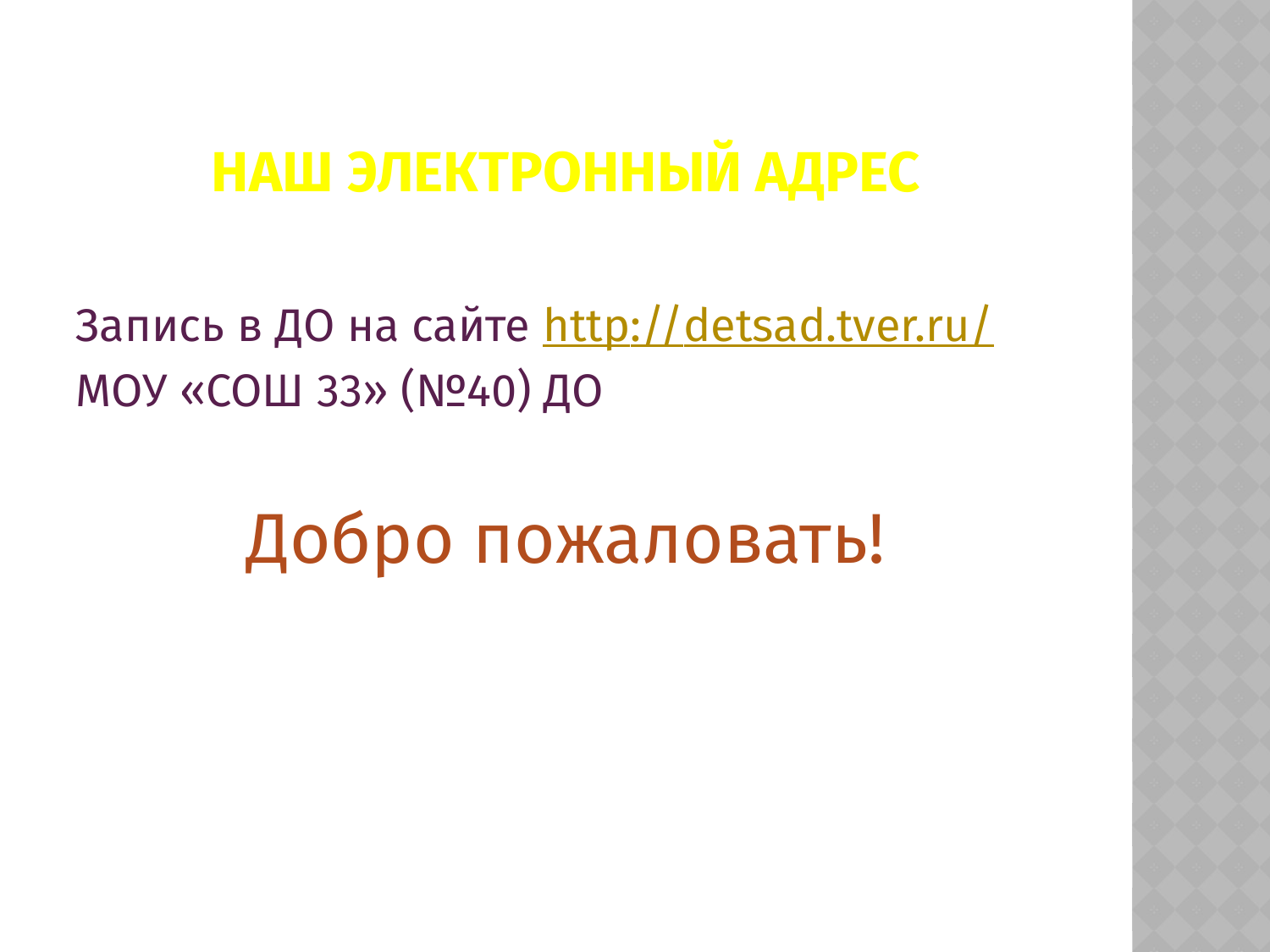

# Наш электронный адрес

Запись в ДО на сайте http://detsad.tver.ru/
МОУ «СОШ 33» (№40) ДО

Добро пожаловать!